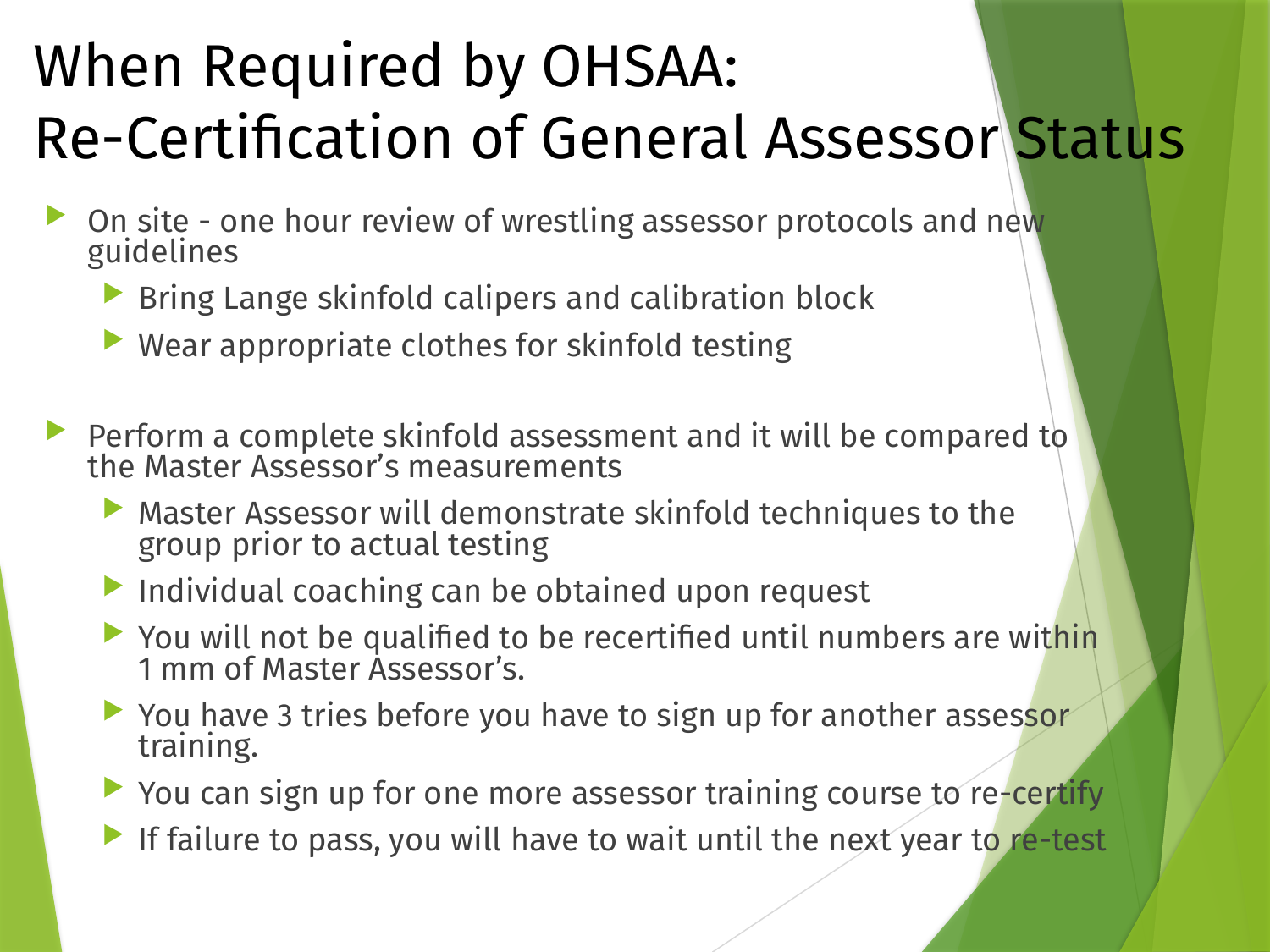

# When Required by OHSAA: Re-Certification of General Assessor Status
On site - one hour review of wrestling assessor protocols and new guidelines
Bring Lange skinfold calipers and calibration block
Wear appropriate clothes for skinfold testing

Perform a complete skinfold assessment and it will be compared to the Master Assessor’s measurements
Master Assessor will demonstrate skinfold techniques to the group prior to actual testing
Individual coaching can be obtained upon request
You will not be qualified to be recertified until numbers are within 1 mm of Master Assessor’s.
You have 3 tries before you have to sign up for another assessor training.
You can sign up for one more assessor training course to re-certify
If failure to pass, you will have to wait until the next year to re-test